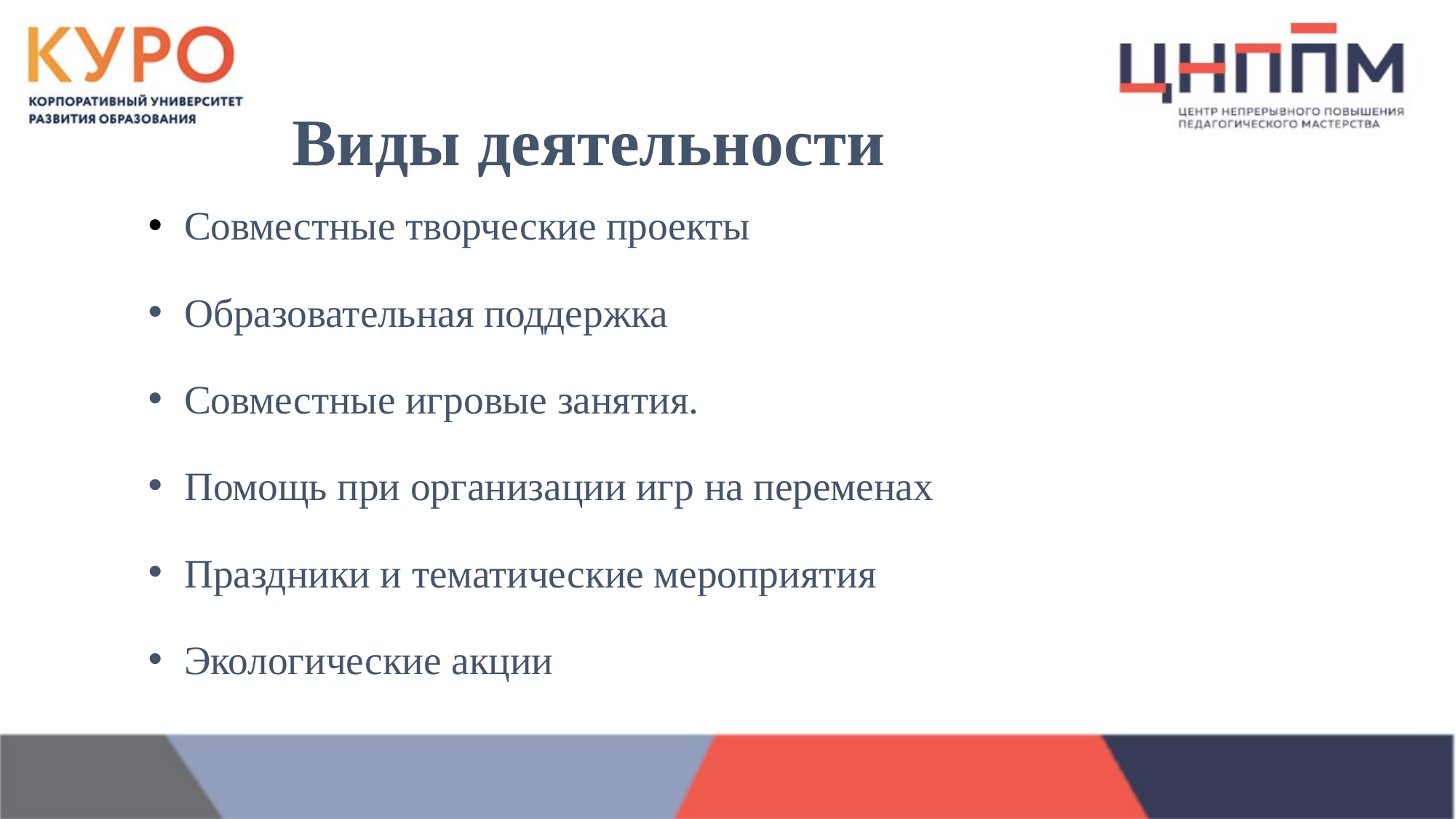

# Виды деятельности
 Совместные творческие проекты
 Образовательная поддержка
 Совместные игровые занятия.
 Помощь при организации игр на переменах
 Праздники и тематические мероприятия
 Экологические акции